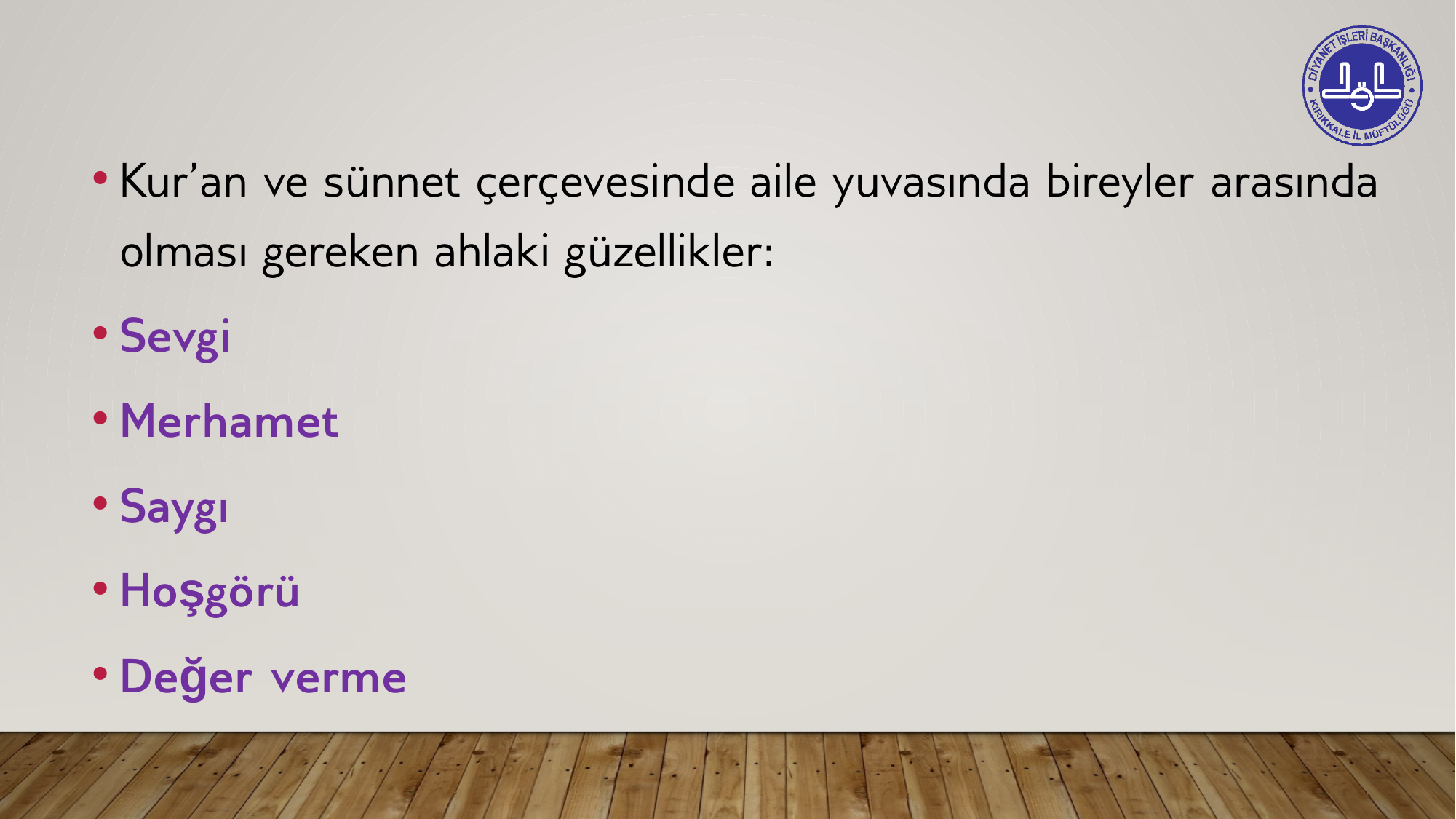

#
Kur’an ve sünnet çerçevesinde aile yuvasında bireyler arasında olması gereken ahlaki güzellikler:
Sevgi
Merhamet
Saygı
Hoşgörü
Değer verme